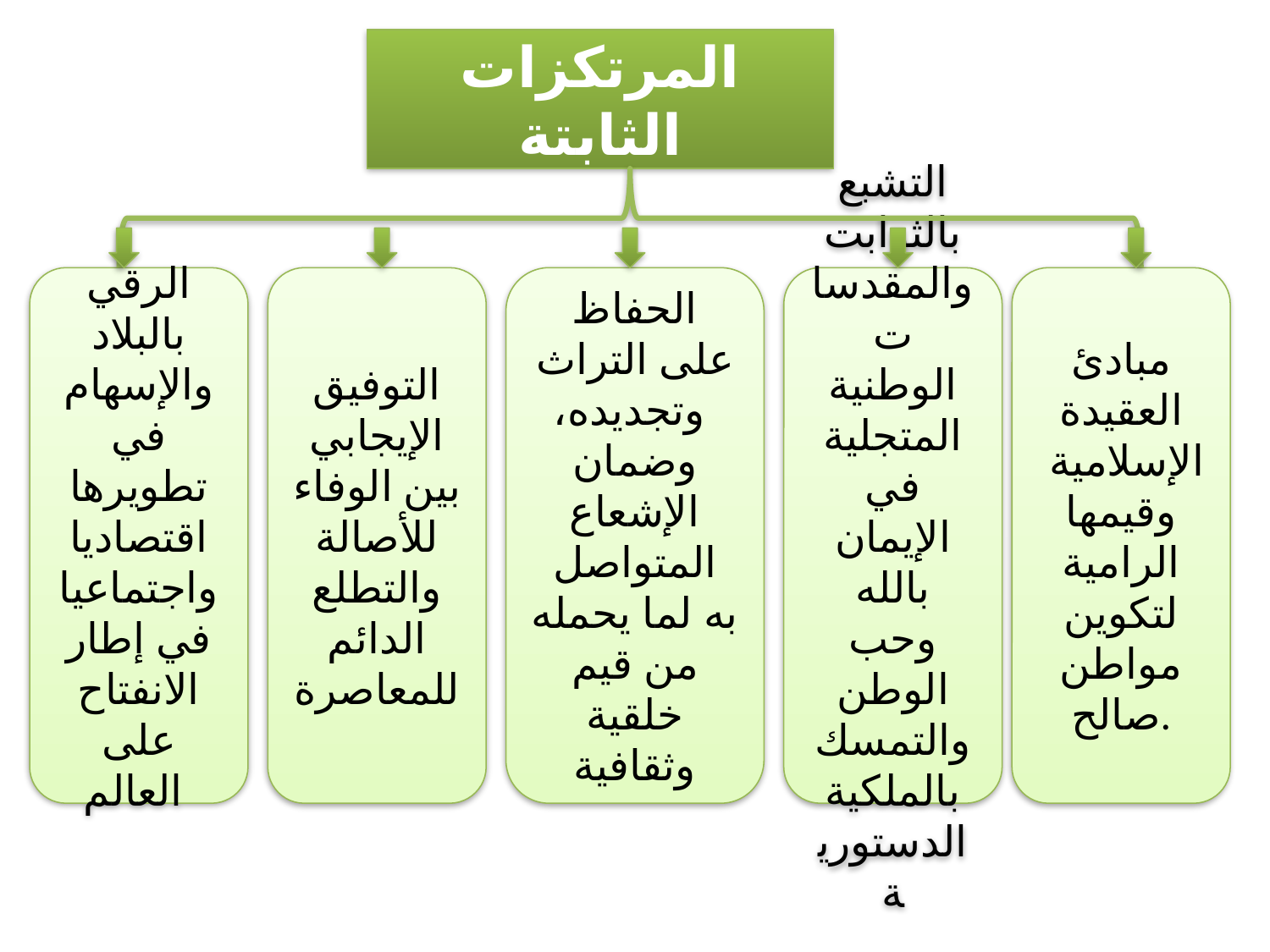

المرتكزات الثابتة

الرقي بالبلاد والإسهام في تطويرها اقتصاديا واجتماعيا في إطار الانفتاح على العالم
التوفيق الإيجابي بين الوفاء للأصالة والتطلع الدائم للمعاصرة
الحفاظ على التراث  وتجديده، وضمان
الإشعاع المتواصل به لما يحمله من قيم خلقية وثقافية
التشبع بالثوابت والمقدسات الوطنية المتجلية في الإيمان بالله وحب الوطن والتمسك بالملكية الدستورية
مبادئ العقيدة الإسلامية  وقيمها الرامية لتكوين مواطن صالح.